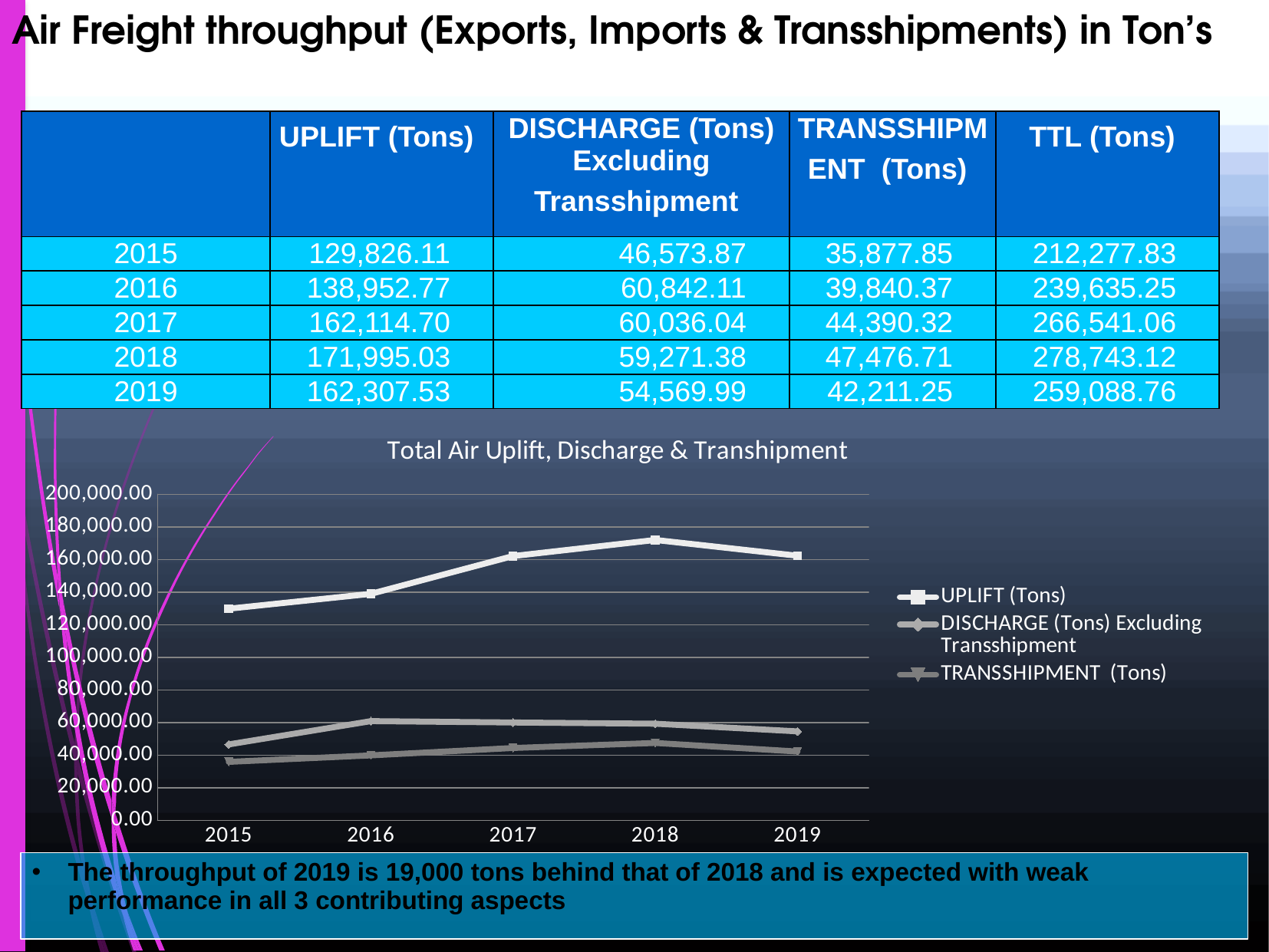

# Air Freight throughput (Exports, Imports & Transshipments) in Ton’s
|  | UPLIFT (Tons) | DISCHARGE (Tons) Excluding Transshipment | TRANSSHIPMENT (Tons) | TTL (Tons) |
| --- | --- | --- | --- | --- |
| 2015 | 129,826.11 | 46,573.87 | 35,877.85 | 212,277.83 |
| 2016 | 138,952.77 | 60,842.11 | 39,840.37 | 239,635.25 |
| 2017 | 162,114.70 | 60,036.04 | 44,390.32 | 266,541.06 |
| 2018 | 171,995.03 | 59,271.38 | 47,476.71 | 278,743.12 |
| 2019 | 162,307.53 | 54,569.99 | 42,211.25 | 259,088.76 |

### Chart: Total Air Uplift, Discharge & Transhipment

| Category | UPLIFT (Tons)  | DISCHARGE (Tons) Excluding Transshipment  | TRANSSHIPMENT  (Tons)  |
|---|---|---|---|
| 2015 | 129826.11 | 46573.87 | 35877.84800000001 |
| 2016 | 138952.77 | 60842.11 | 39840.37 |
| 2017 | 162114.7 | 60036.04 | 44390.32 |
| 2018 | 171995.03 | 59271.38000000001 | 47476.71 |
| 2019 | 162307.52899999998 | 54569.989 | 42211.245 |
The throughput of 2019 is 19,000 tons behind that of 2018 and is expected with weak performance in all 3 contributing aspects